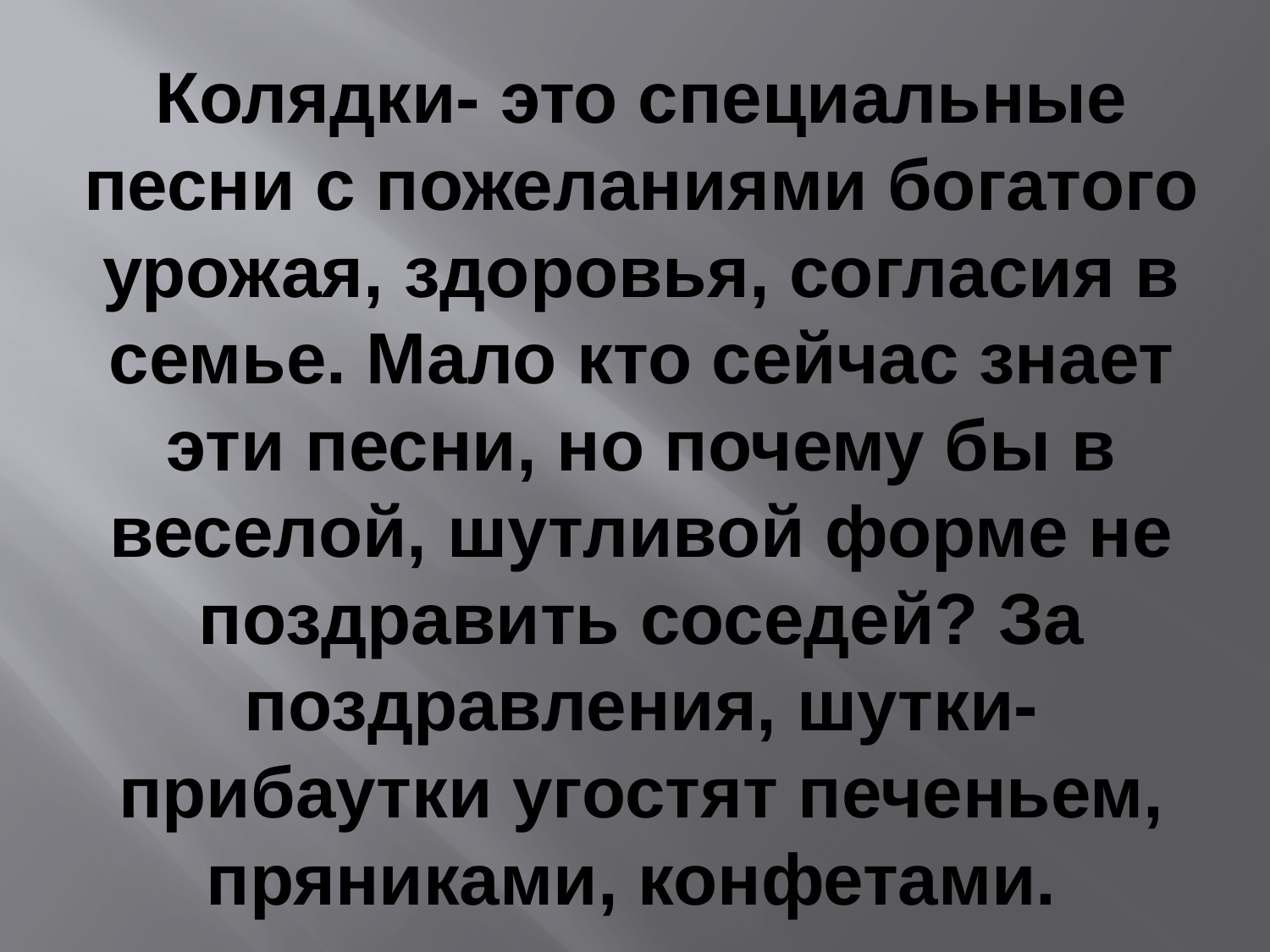

# Колядки- это специальные песни с пожеланиями богатого урожая, здоровья, согласия в семье. Мало кто сейчас знает эти песни, но почему бы в веселой, шутливой форме не поздравить соседей? За поздравления, шутки-прибаутки угостят печеньем, пряниками, конфетами.